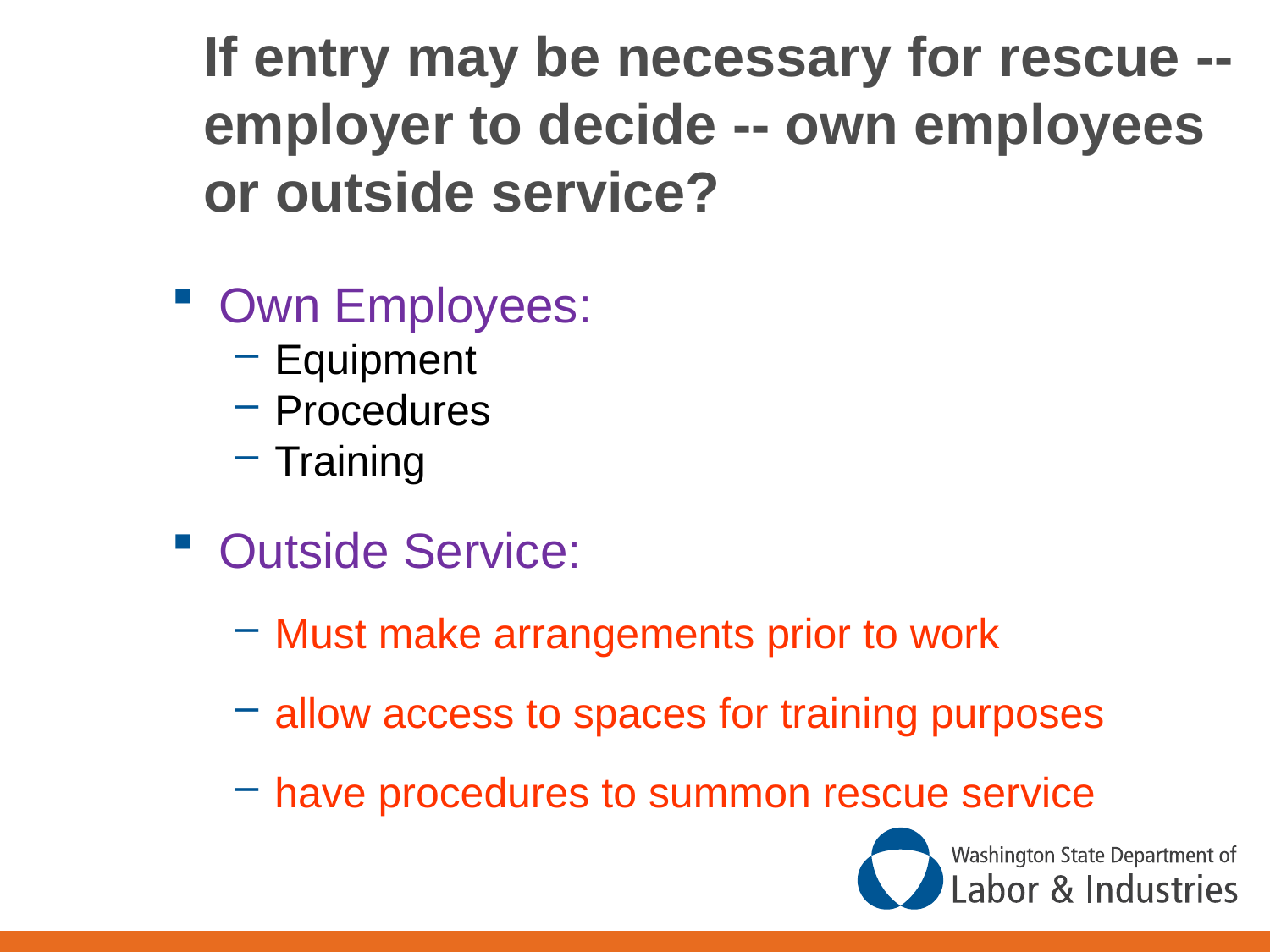

# If entry may be necessary for rescue -- employer to decide -- own employees or outside service?
Own Employees:
Equipment
Procedures
Training
Outside Service:
Must make arrangements prior to work
allow access to spaces for training purposes
have procedures to summon rescue service